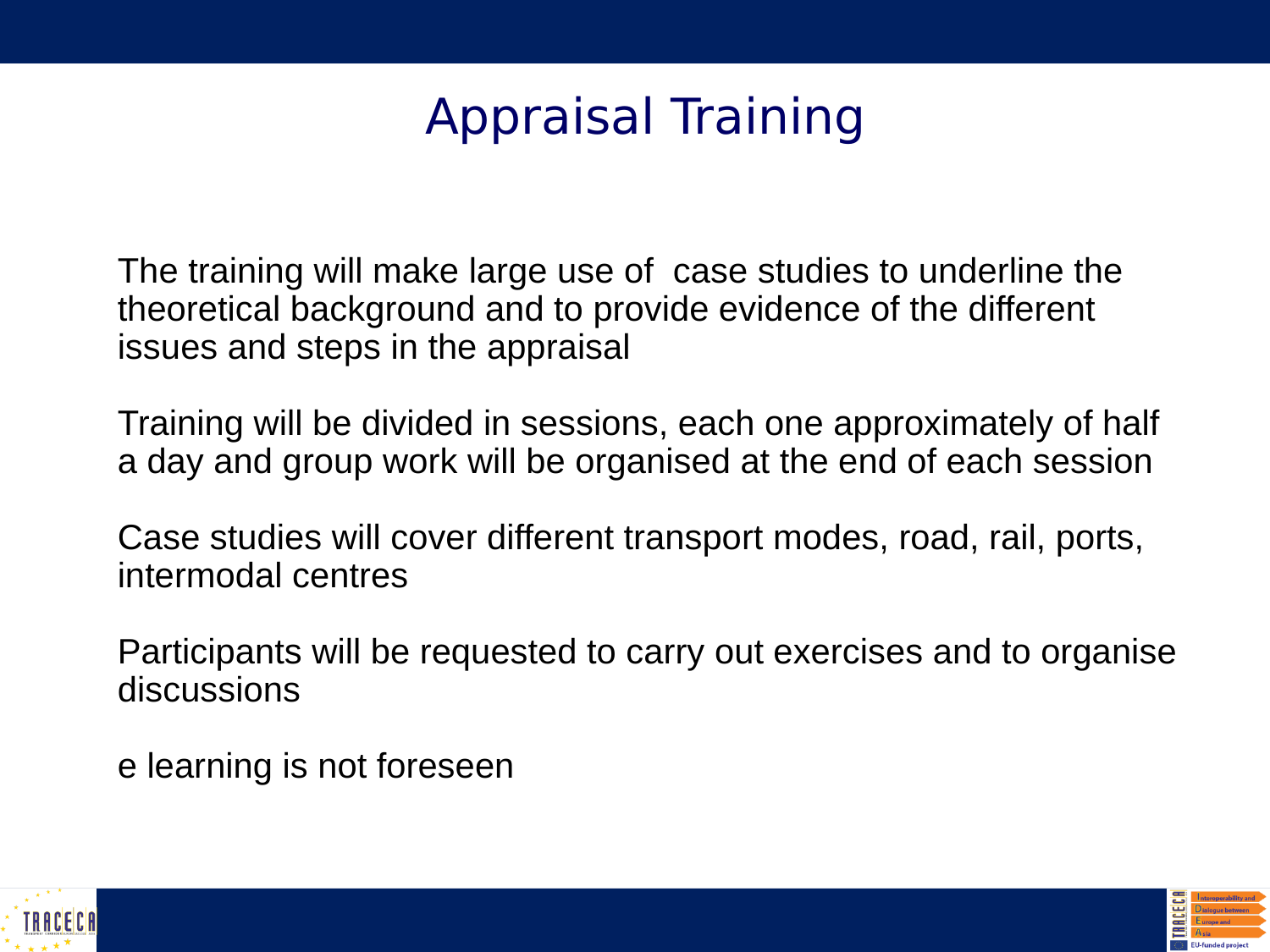

Appraisal Training
The training will make large use of  case studies to underline the theoretical background and to provide evidence of the different issues and steps in the appraisal

Training will be divided in sessions, each one approximately of half a day and group work will be organised at the end of each session

Case studies will cover different transport modes, road, rail, ports, intermodal centres

Participants will be requested to carry out exercises and to organise discussions

e learning is not foreseen